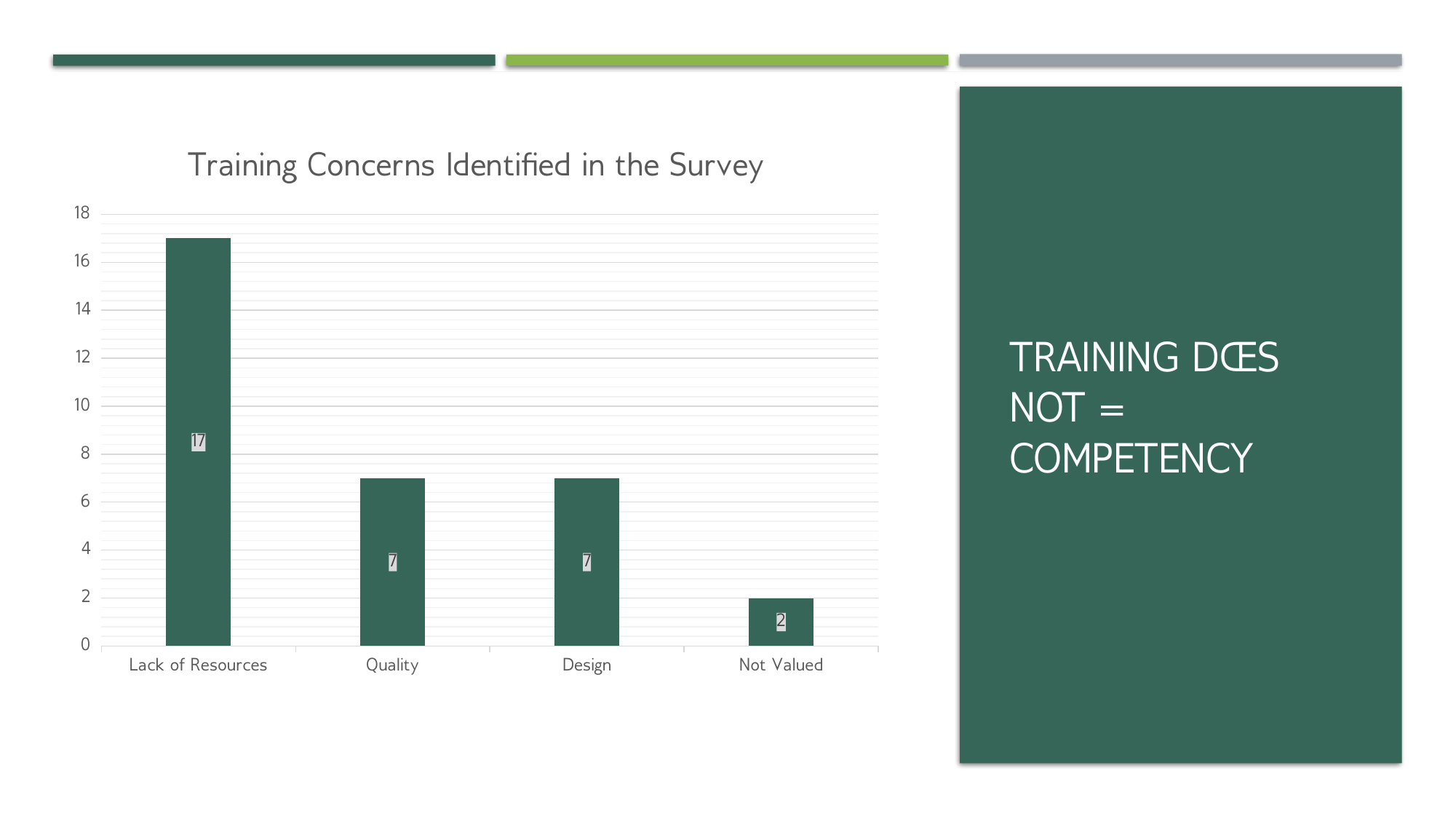

### Chart: Training Concerns Identified in the Survey

| Category | Training Concerns |
|---|---|
| Lack of Resources | 17.0 |
| Quality | 7.0 |
| Design | 7.0 |
| Not Valued | 2.0 |
# Training Does Not = Competency
10